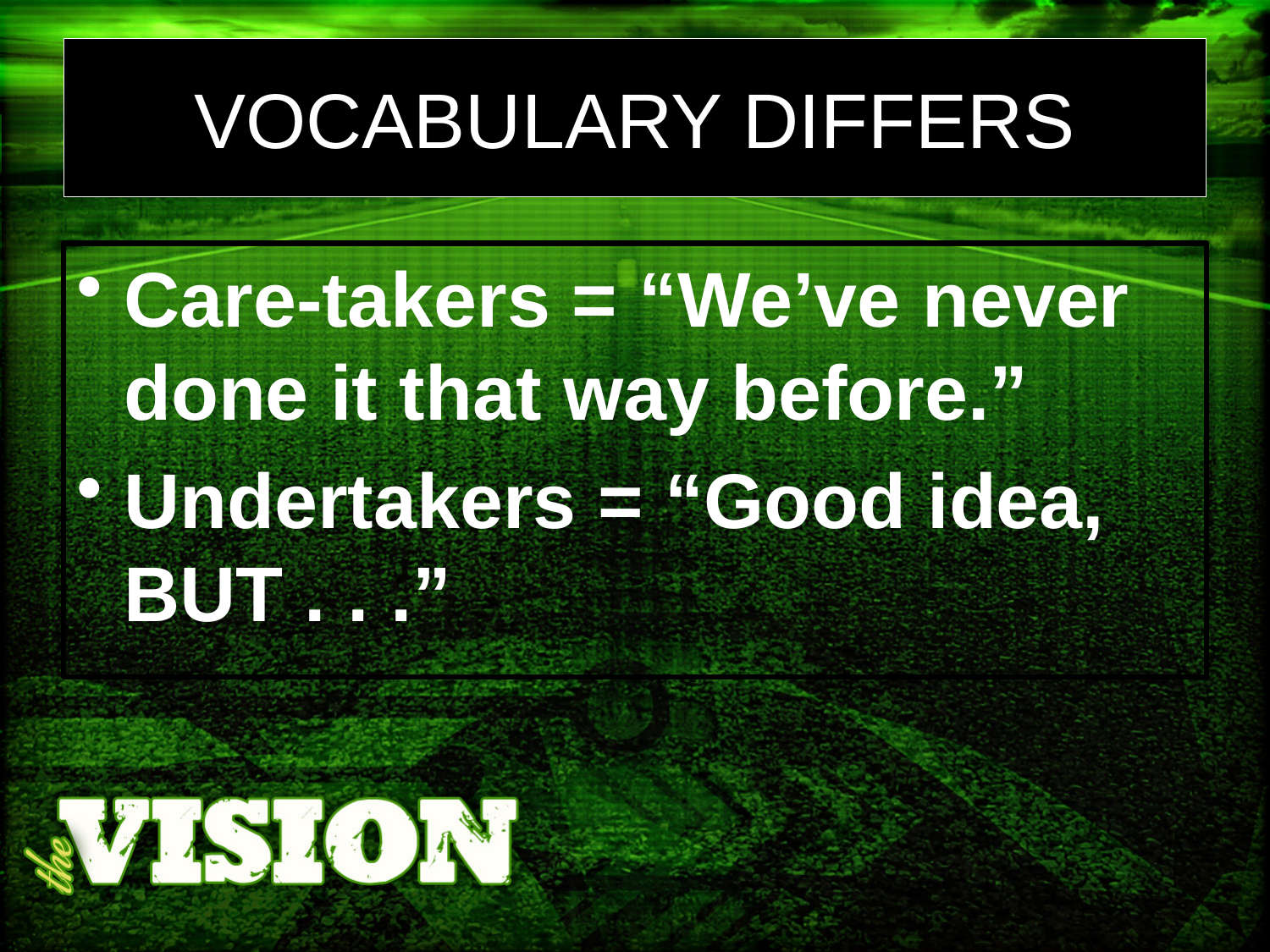

# VOCABULARY DIFFERS
Care-takers = “We’ve never done it that way before.”
Undertakers = “Good idea, BUT . . .”